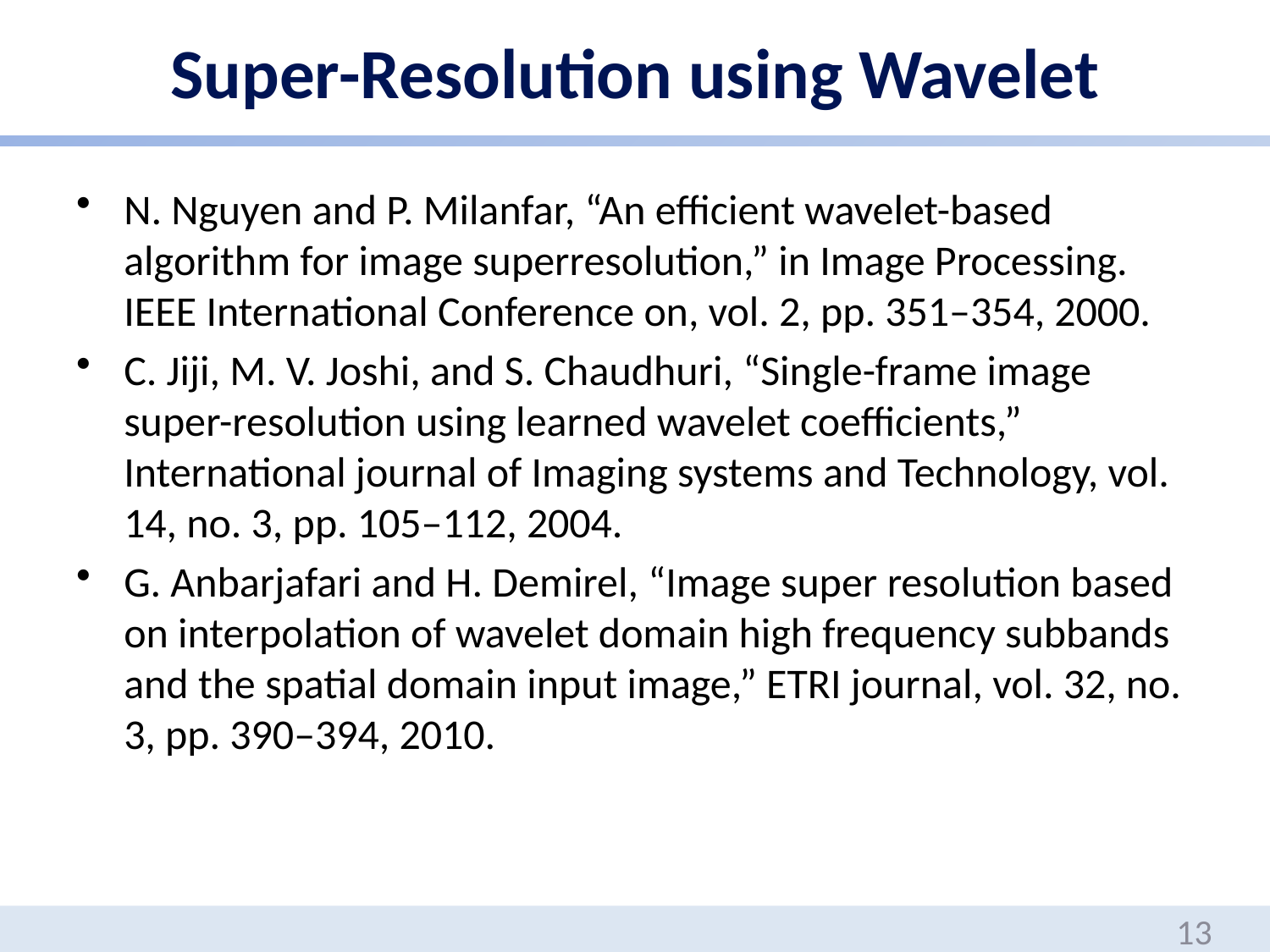

# Super-Resolution using Wavelet
N. Nguyen and P. Milanfar, “An efficient wavelet-based algorithm for image superresolution,” in Image Processing. IEEE International Conference on, vol. 2, pp. 351–354, 2000.
C. Jiji, M. V. Joshi, and S. Chaudhuri, “Single-frame image super-resolution using learned wavelet coefficients,” International journal of Imaging systems and Technology, vol. 14, no. 3, pp. 105–112, 2004.
G. Anbarjafari and H. Demirel, “Image super resolution based on interpolation of wavelet domain high frequency subbands and the spatial domain input image,” ETRI journal, vol. 32, no. 3, pp. 390–394, 2010.

13